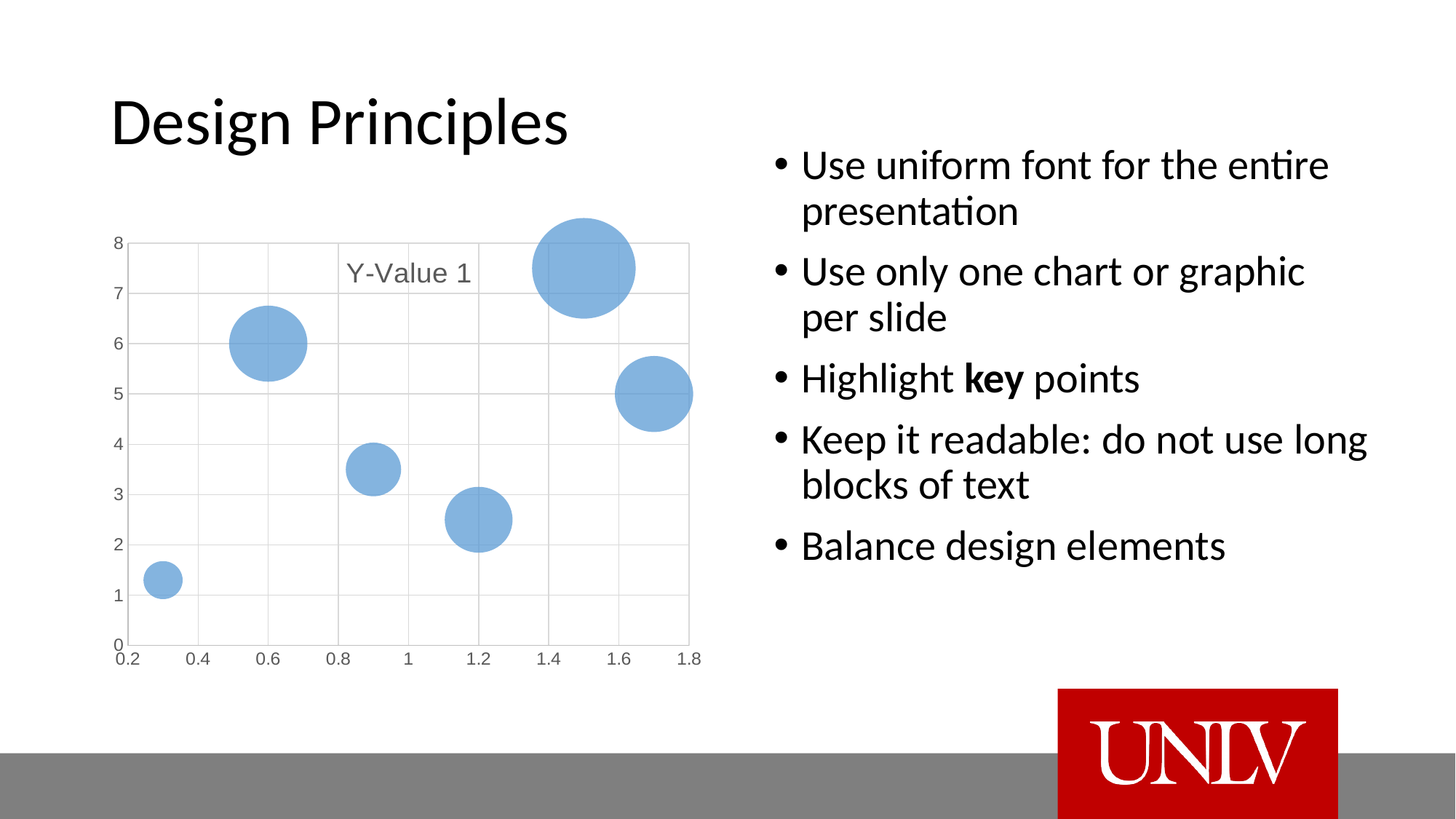

# Design Principles
Use uniform font for the entire presentation
Use only one chart or graphic per slide
Highlight key points
Keep it readable: do not use long blocks of text
Balance design elements

### Chart:

| Category | Y-Value 1 |
|---|---|